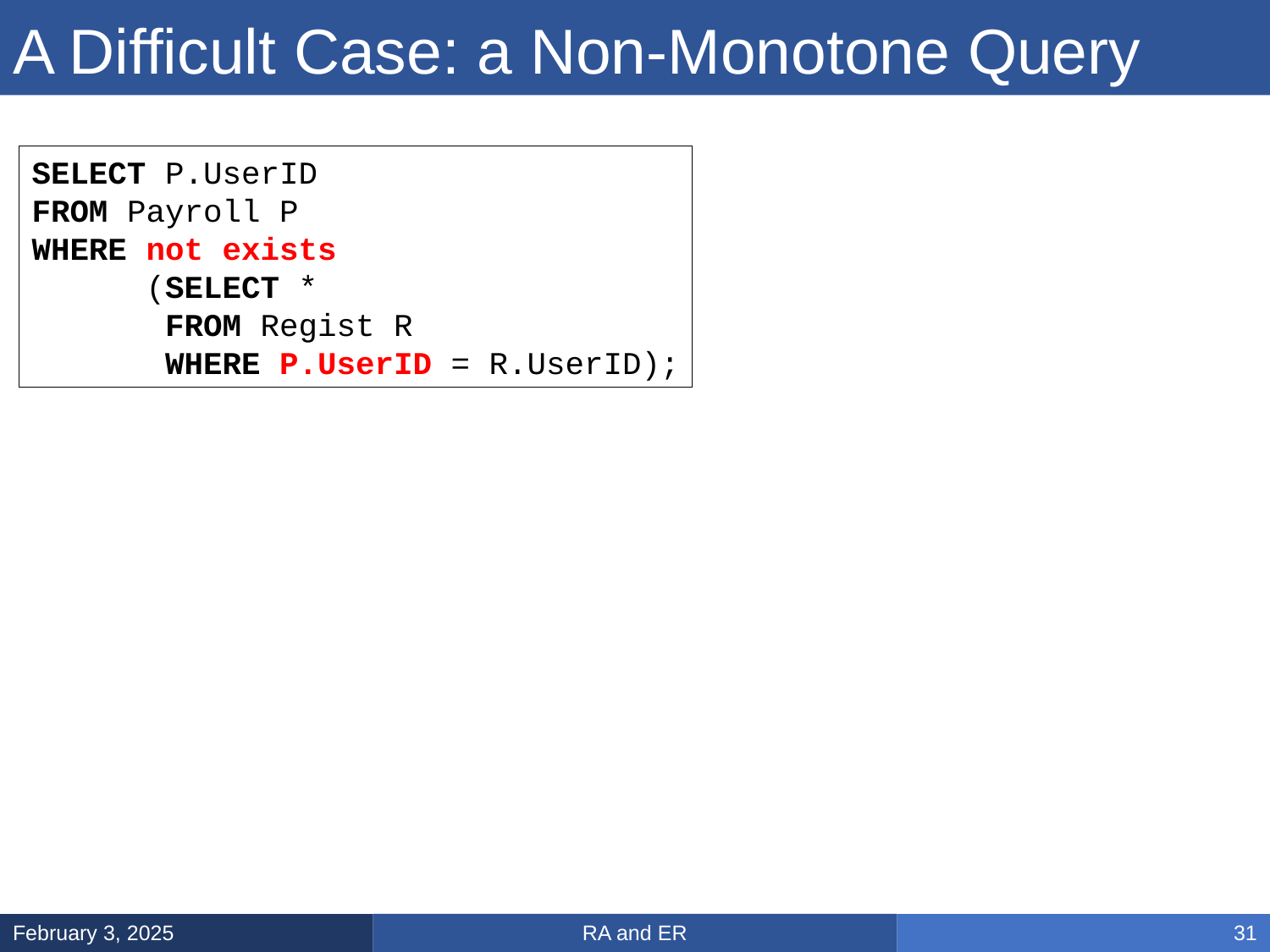

# A Difficult Case: a Non-Monotone Query
SELECT P.UserID
FROM Payroll P
WHERE not exists
      (SELECT *
       FROM Regist R
       WHERE P.UserID = R.UserID);
RA and ER
February 3, 2025
31